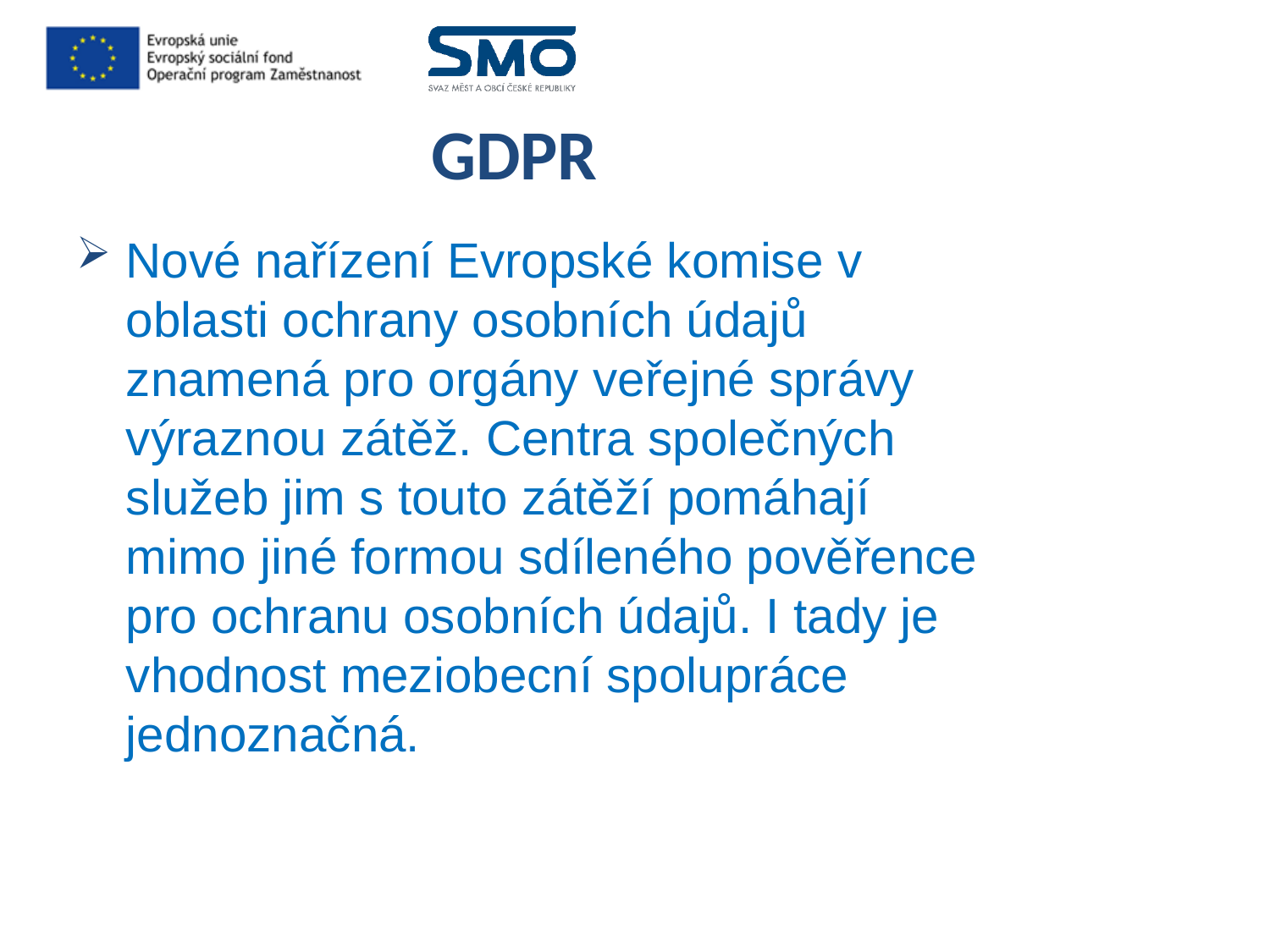

# GDPR
Nové nařízení Evropské komise v oblasti ochrany osobních údajů znamená pro orgány veřejné správy výraznou zátěž. Centra společných služeb jim s touto zátěží pomáhají mimo jiné formou sdíleného pověřence pro ochranu osobních údajů. I tady je vhodnost meziobecní spolupráce jednoznačná.